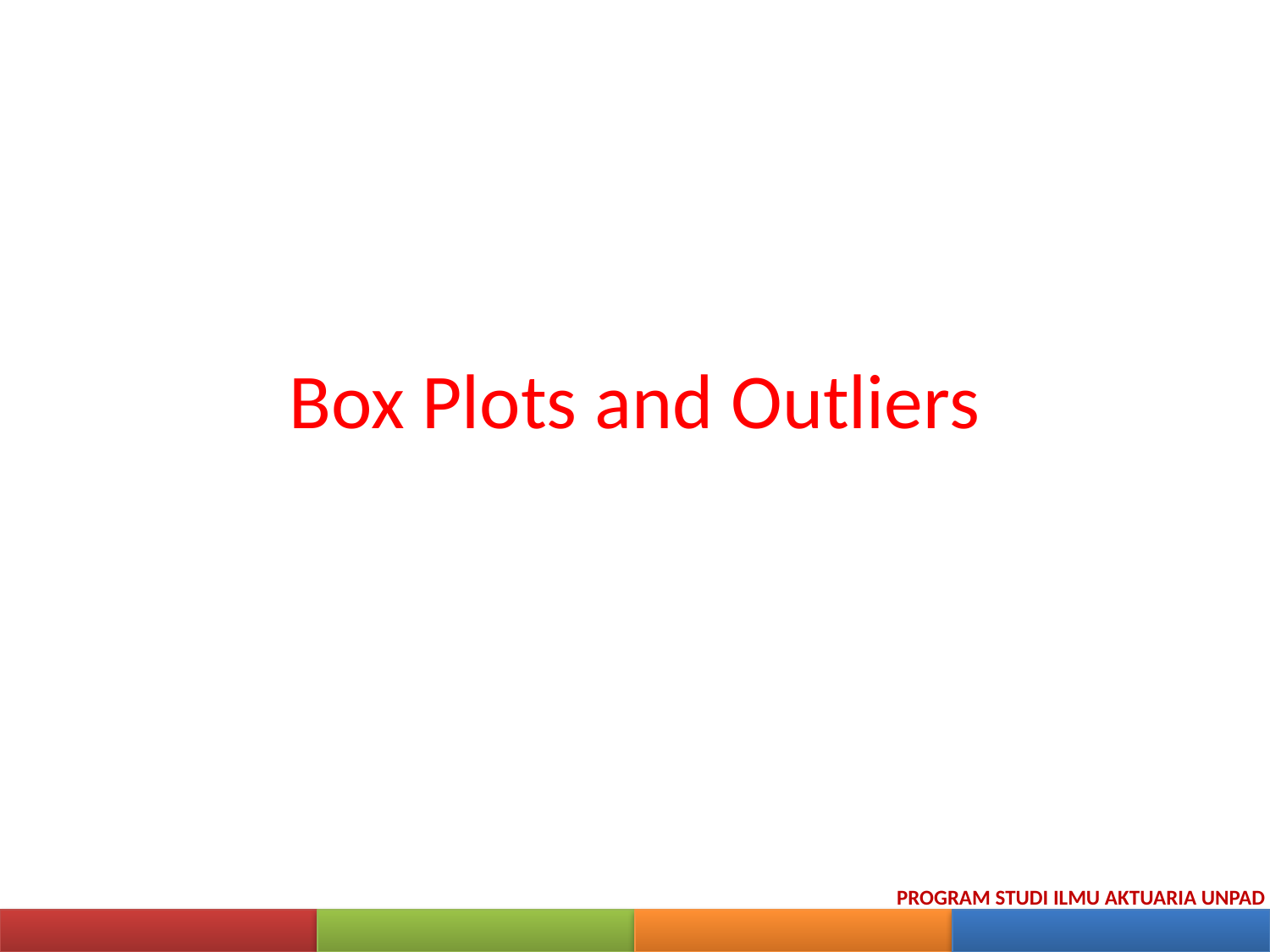

# Box Plots and Outliers
PROGRAM STUDI ILMU AKTUARIA UNPAD